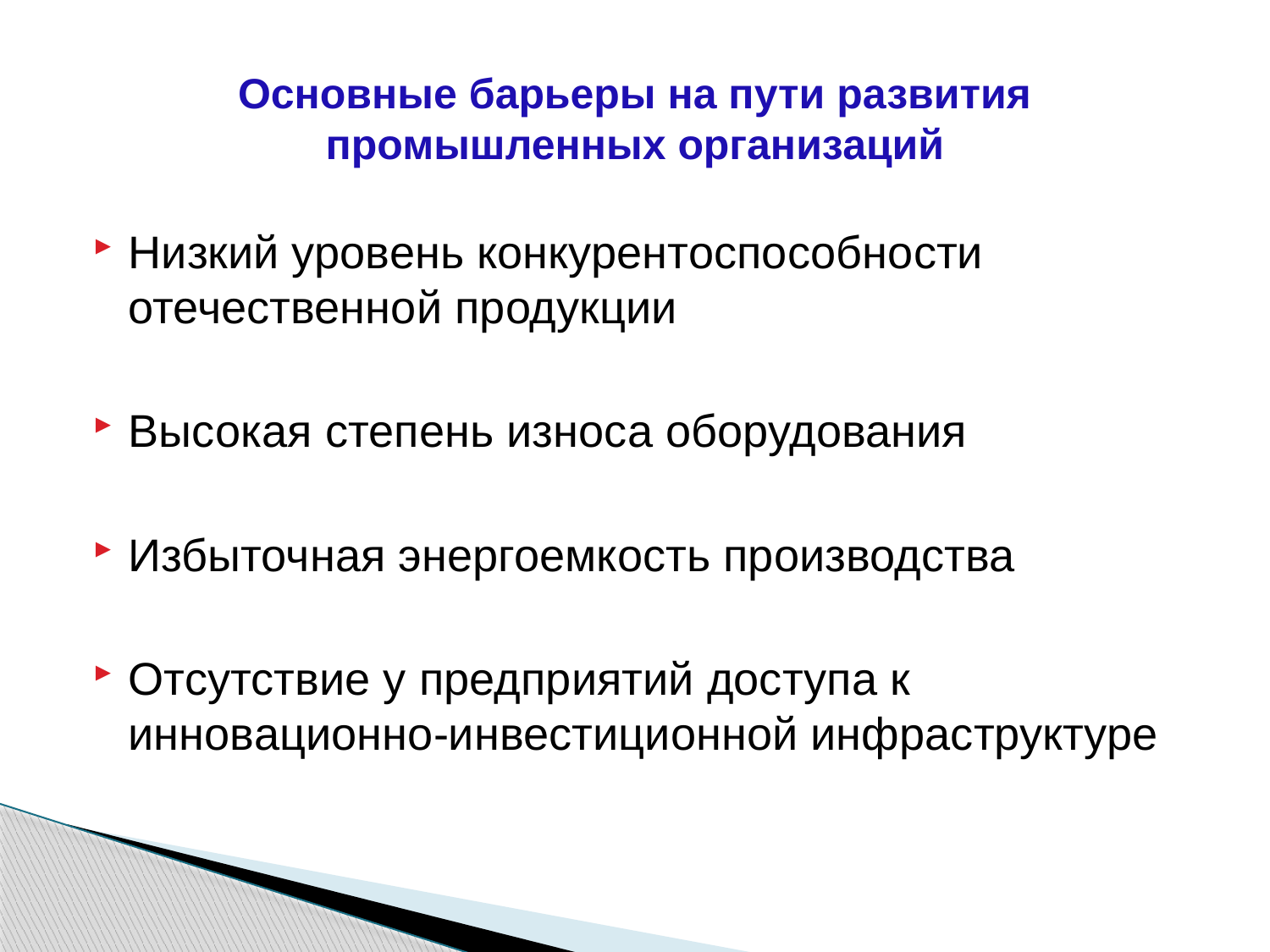

# Основные барьеры на пути развития промышленных организаций
Низкий уровень конкурентоспособности отечественной продукции

Высокая степень износа оборудования

Избыточная энергоемкость производства

Отсутствие у предприятий доступа к инновационно-инвестиционной инфраструктуре